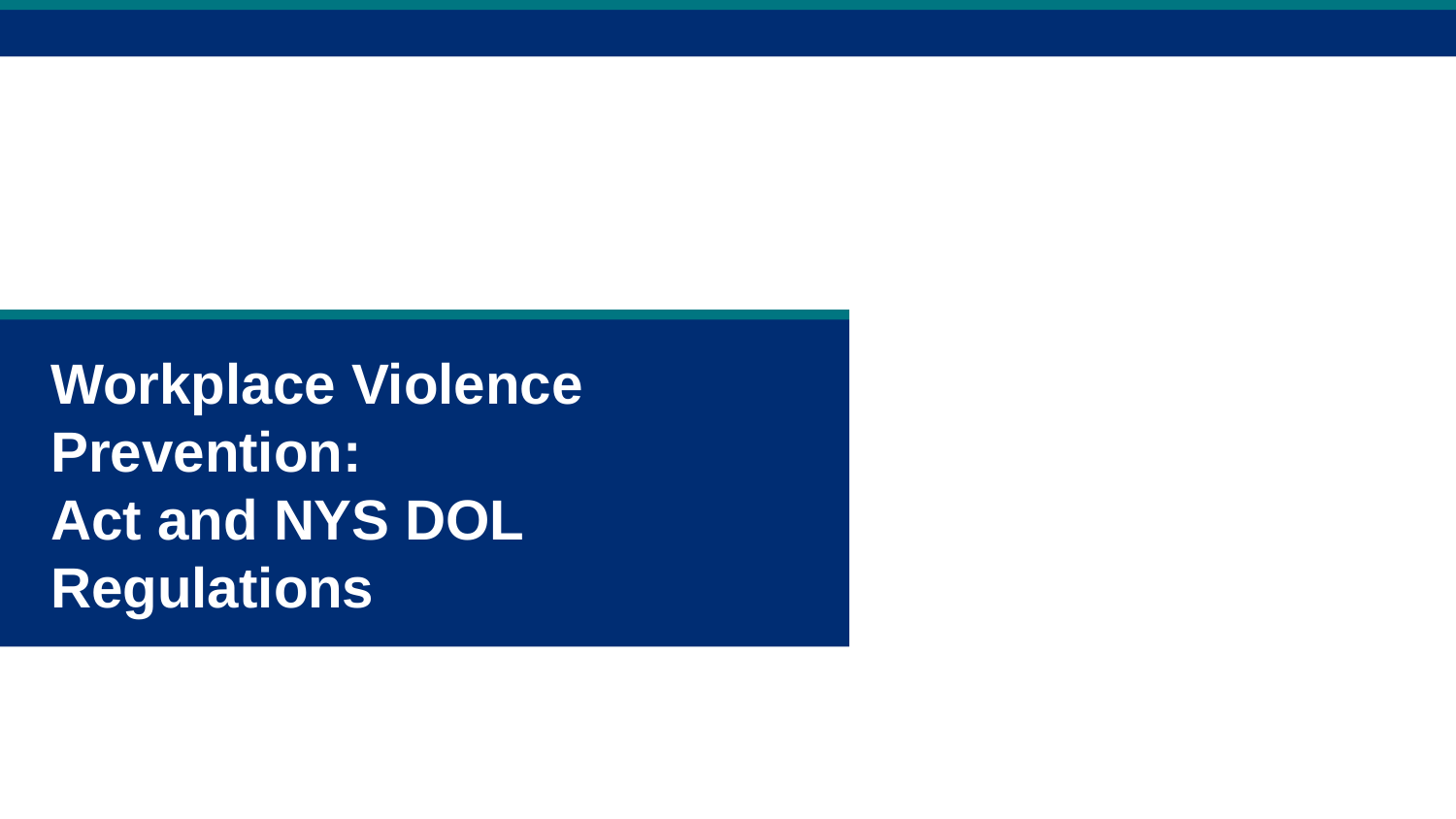

Workplace Violence Prevention:
Act and NYS DOL Regulations